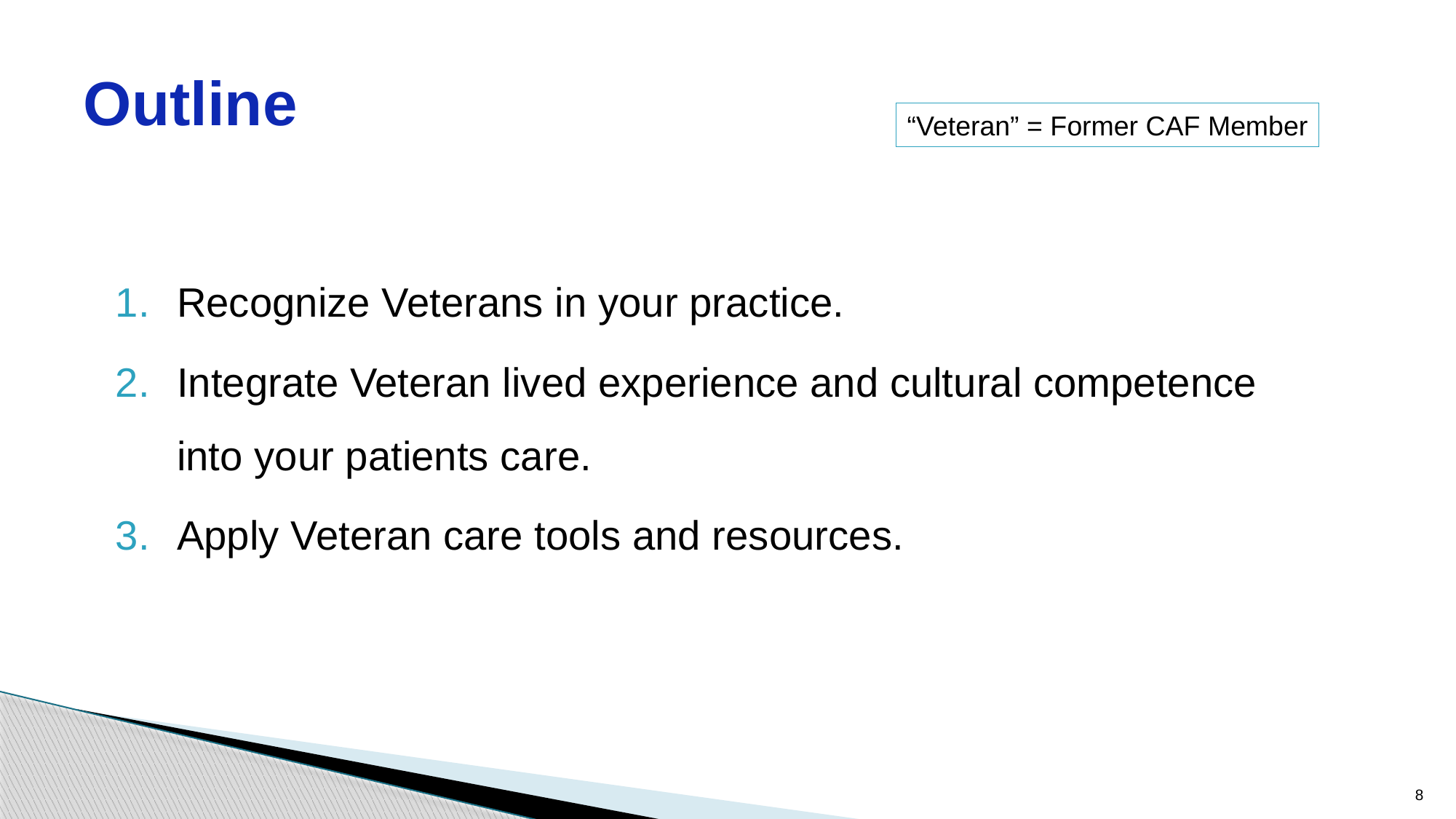

# Outline
“Veteran” = Former CAF Member
Recognize Veterans in your practice.
Integrate Veteran lived experience and cultural competence into your patients care.
Apply Veteran care tools and resources.
8